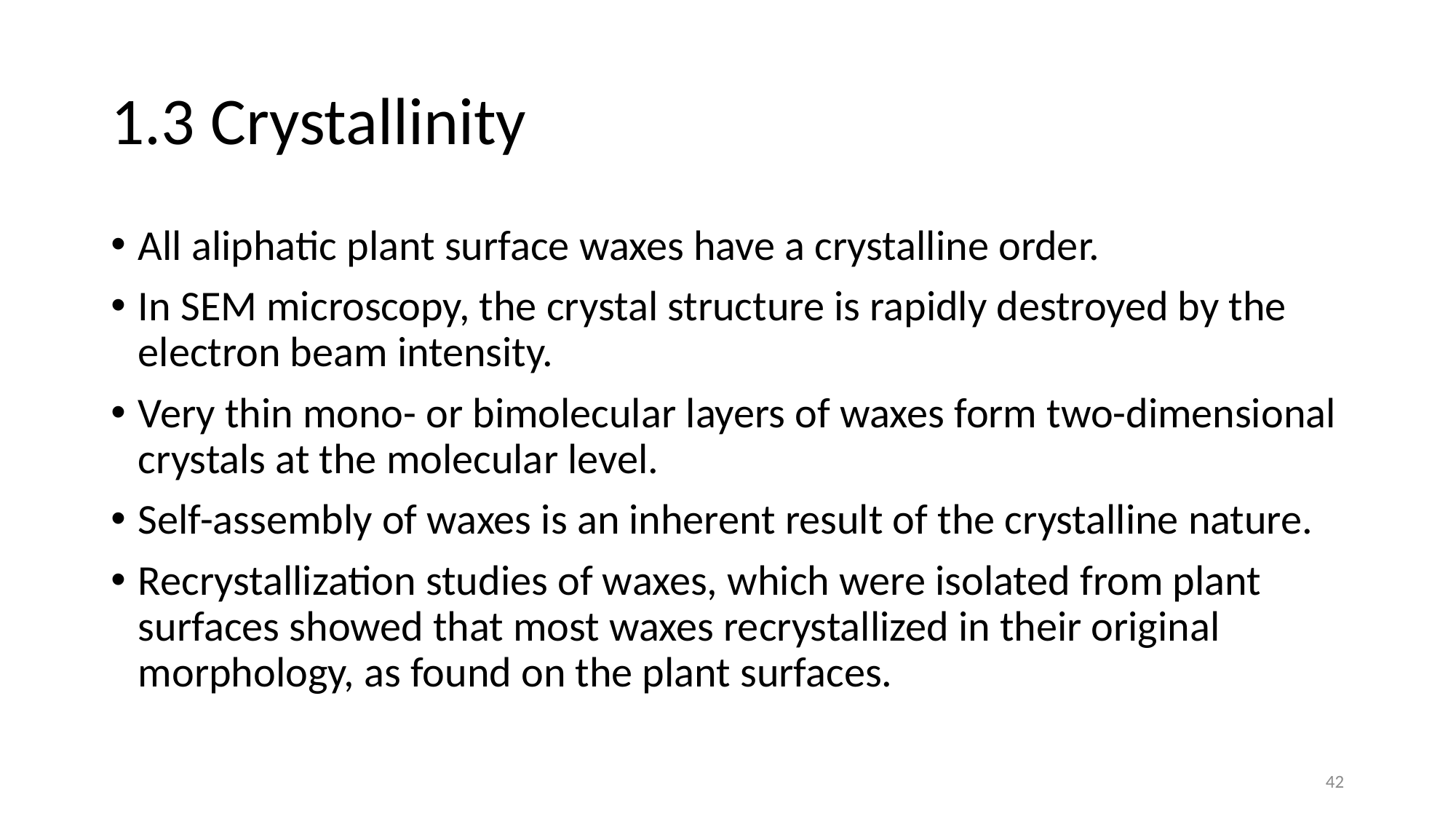

# 1.3 Crystallinity
All aliphatic plant surface waxes have a crystalline order.
In SEM microscopy, the crystal structure is rapidly destroyed by the electron beam intensity.
Very thin mono- or bimolecular layers of waxes form two-dimensional crystals at the molecular level.
Self-assembly of waxes is an inherent result of the crystalline nature.
Recrystallization studies of waxes, which were isolated from plant surfaces showed that most waxes recrystallized in their original morphology, as found on the plant surfaces.

42